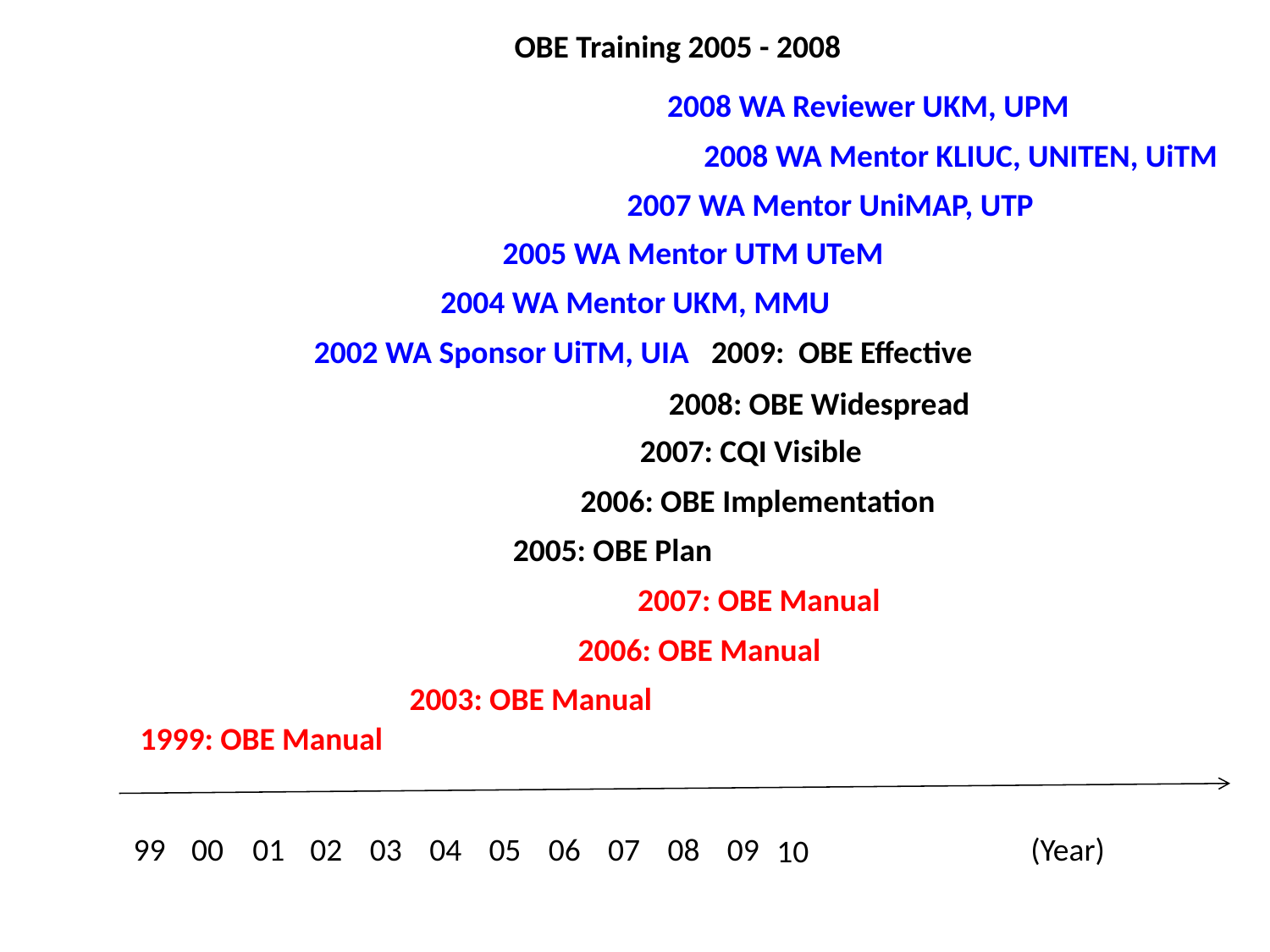

OBE Training 2005 - 2008
2008 WA Reviewer UKM, UPM
2008 WA Mentor KLIUC, UNITEN, UiTM
2007 WA Mentor UniMAP, UTP
2005 WA Mentor UTM UTeM
2004 WA Mentor UKM, MMU
2002 WA Sponsor UiTM, UIA   2009:  OBE Effective
2008: OBE Widespread
2007: CQI Visible
2006: OBE Implementation
2005: OBE Plan
2007: OBE Manual
2006: OBE Manual
2003: OBE Manual
1999: OBE Manual
99
00
01
02
03
04
05
06
07
08
09
(Year)
10